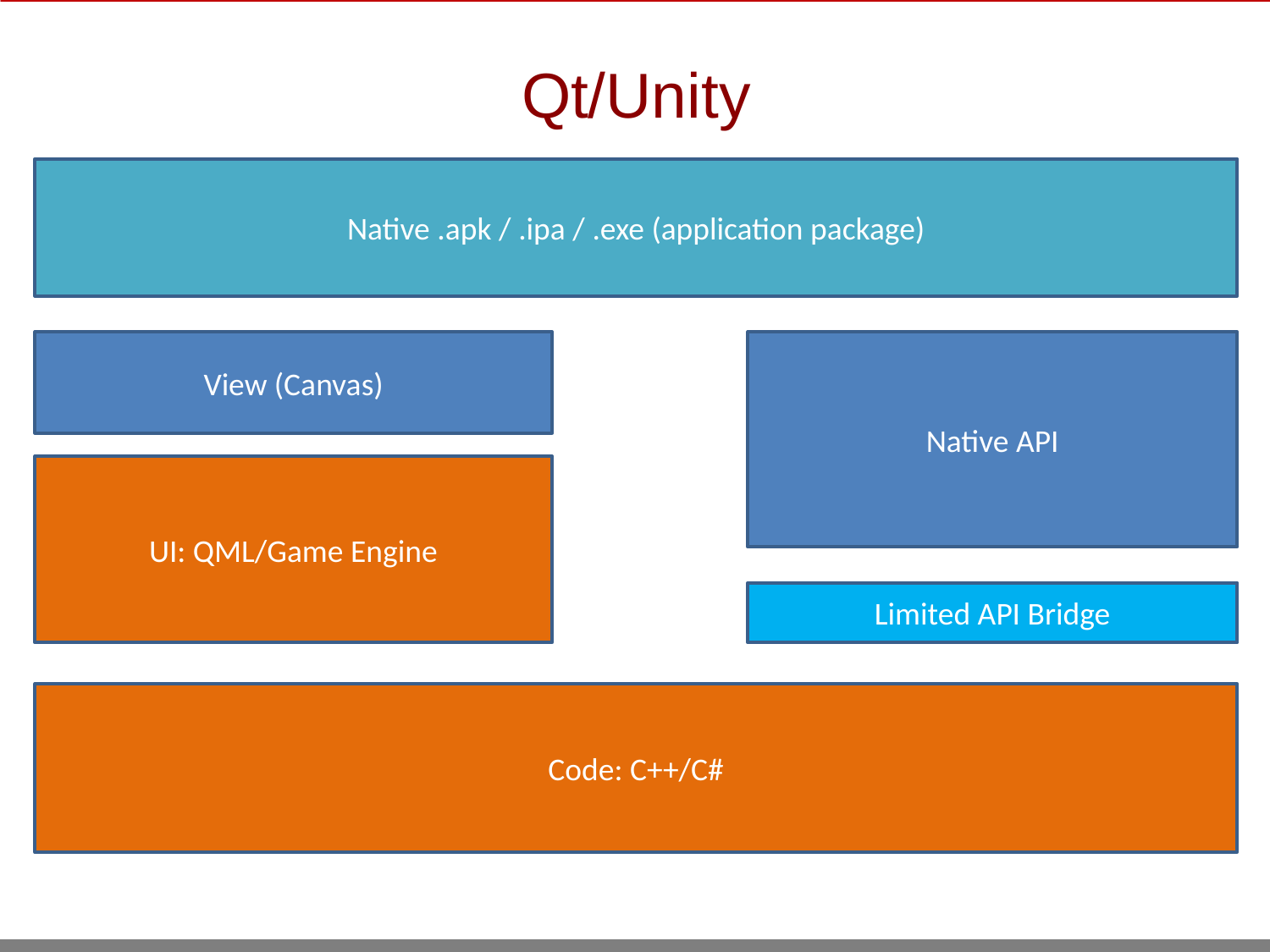

Qt/Unity
Native .apk / .ipa / .exe (application package)
Native API
View (Canvas)
UI: QML/Game Engine
Limited API Bridge
Code: C++/C#